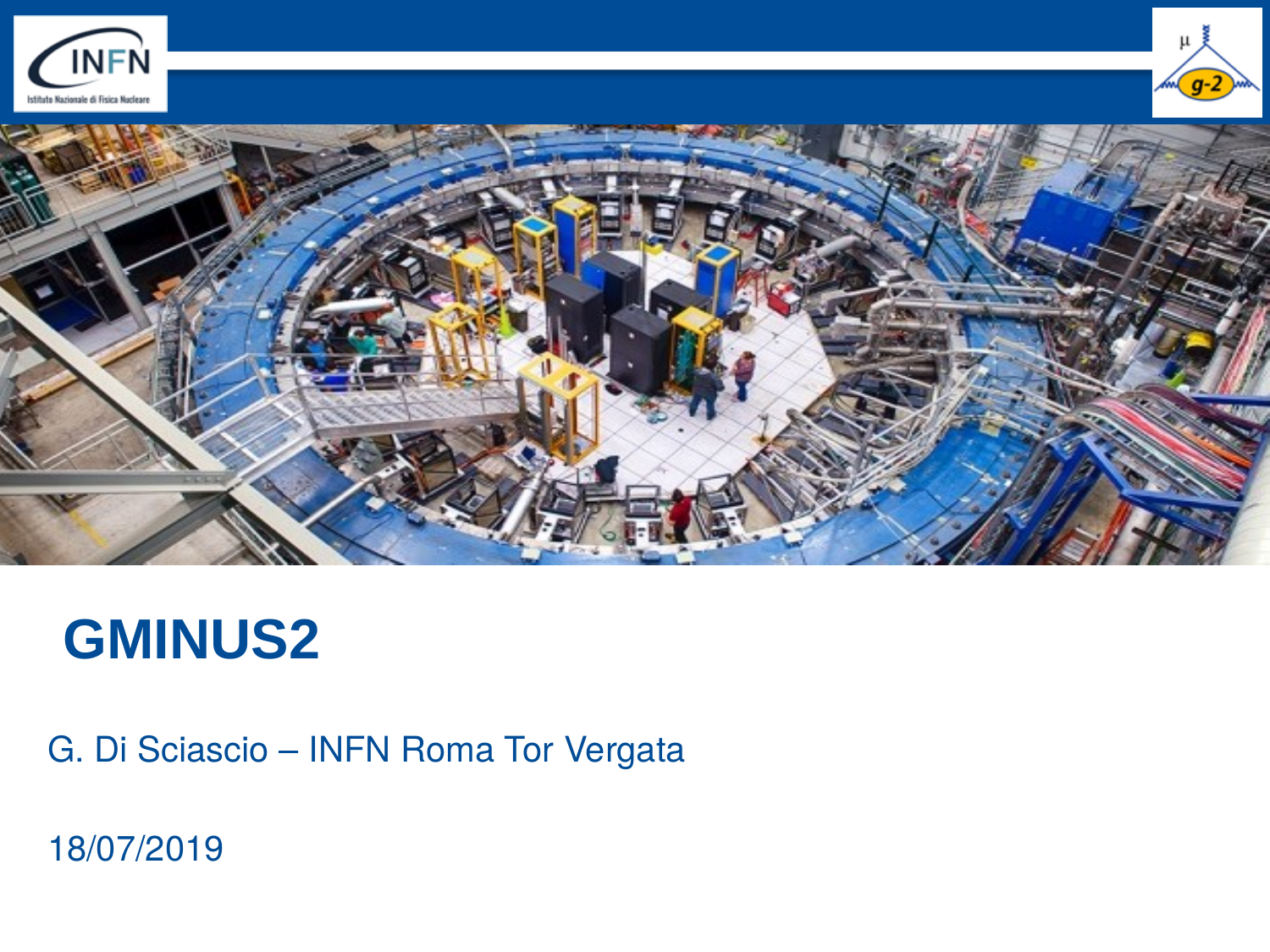

GMINUS2
G. Di Sciascio – INFN Roma Tor Vergata

18/07/2019